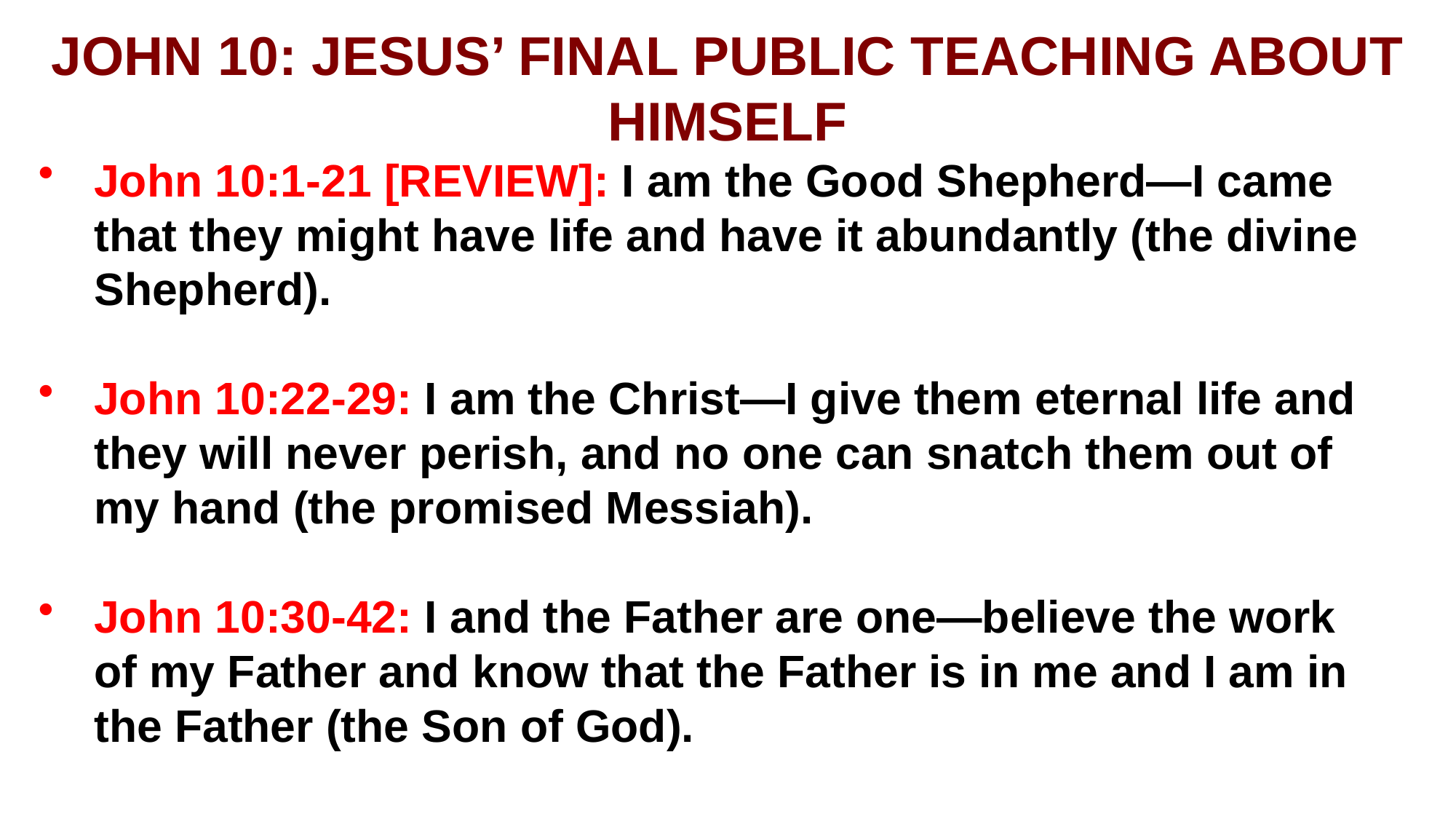

# JOHN 10: JESUS’ FINAL PUBLIC TEACHING ABOUT HIMSELF
John 10:1-21 [REVIEW]: I am the Good Shepherd—I came that they might have life and have it abundantly (the divine Shepherd).

John 10:22-29: I am the Christ—I give them eternal life and they will never perish, and no one can snatch them out of my hand (the promised Messiah).

John 10:30-42: I and the Father are one—believe the work of my Father and know that the Father is in me and I am in the Father (the Son of God).